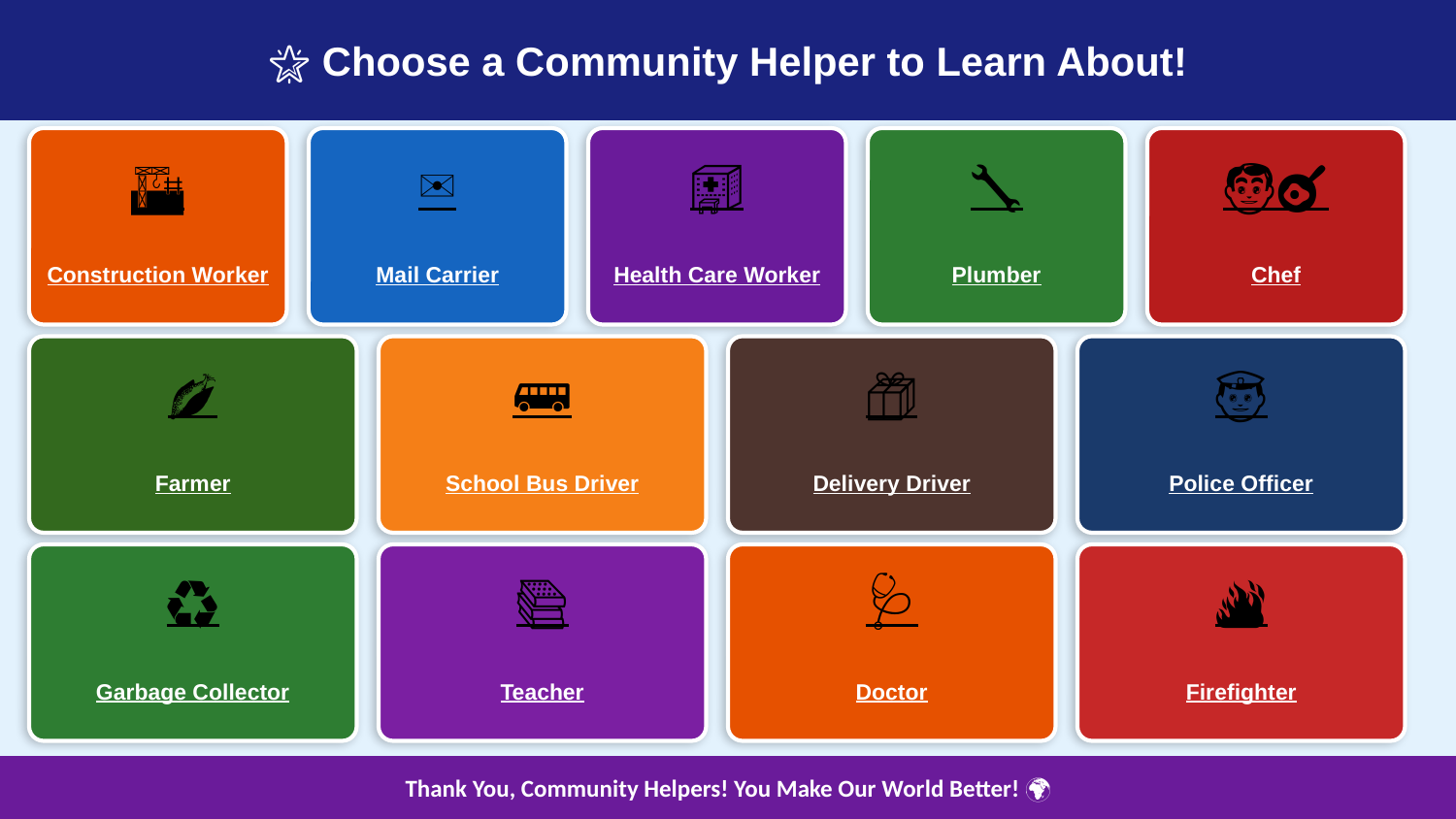

🌟 Choose a Community Helper to Learn About!

🏗️
✉️
🏥
🔧
👨‍🍳
Construction Worker
Mail Carrier
Health Care Worker
Plumber
Chef

🌽
🚌
📦
👮
Farmer
School Bus Driver
Delivery Driver
Police Officer

♻️
📚
🩺
🔥
Garbage Collector
Teacher
Doctor
Firefighter

Thank You, Community Helpers! You Make Our World Better! 🌍